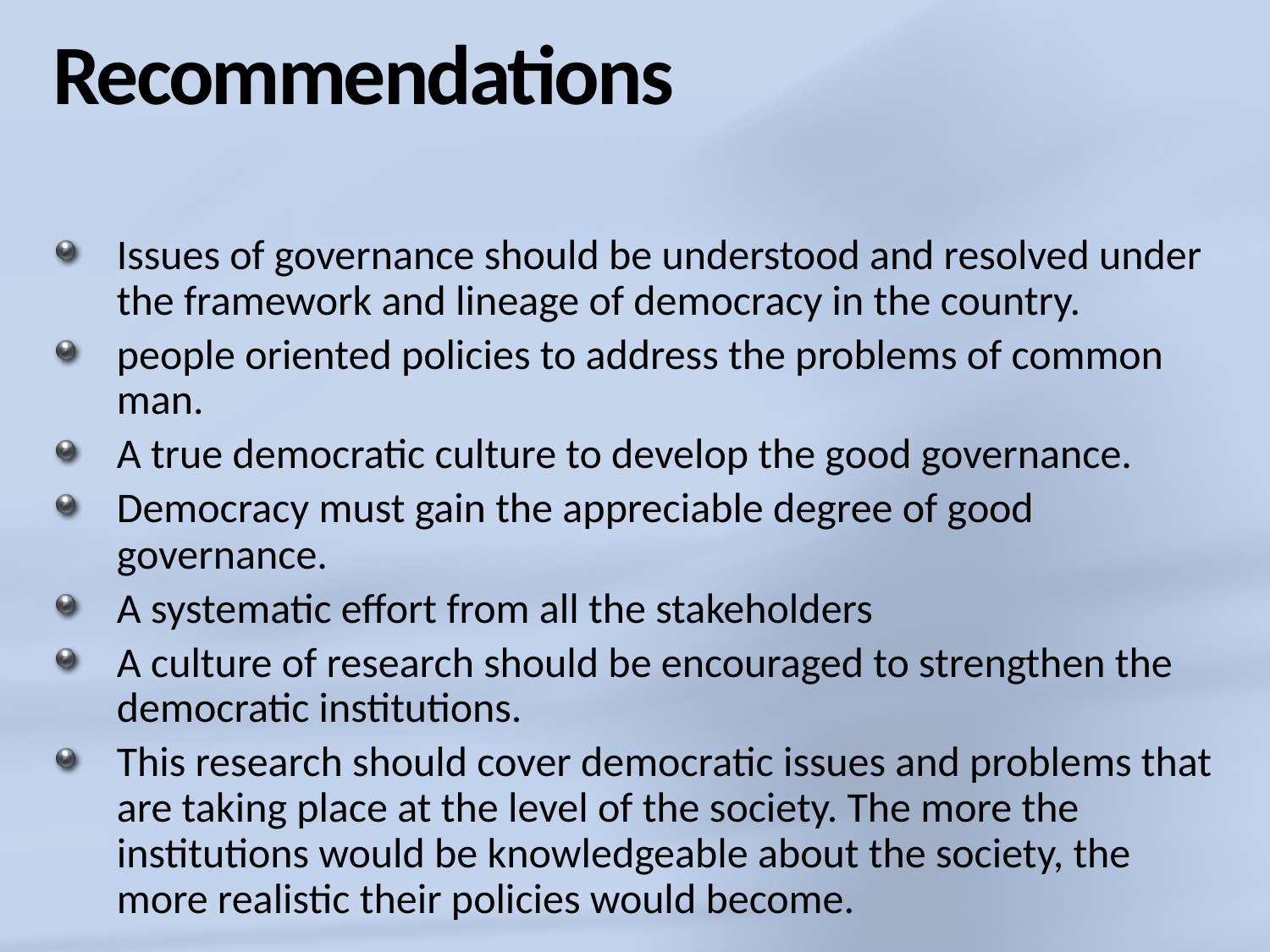

# Recommendations
Issues of governance should be understood and resolved under the framework and lineage of democracy in the country.
people oriented policies to address the problems of common man.
A true democratic culture to develop the good governance.
Democracy must gain the appreciable degree of good governance.
A systematic effort from all the stakeholders
A culture of research should be encouraged to strengthen the democratic institutions.
This research should cover democratic issues and problems that are taking place at the level of the society. The more the institutions would be knowledgeable about the society, the more realistic their policies would become.